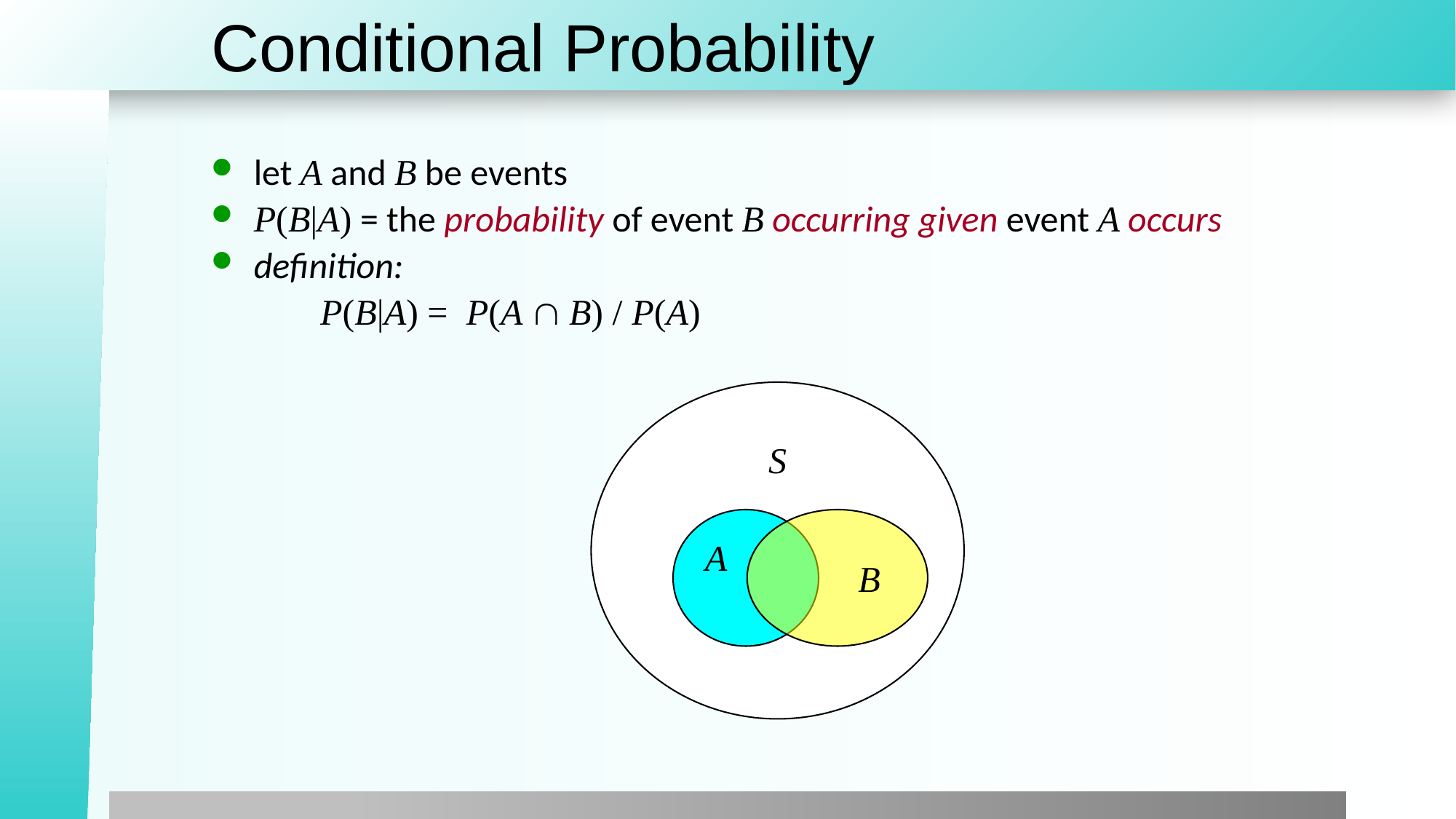

# Conditional Probability
let A and B be events
P(B|A) = the probability of event B occurring given event A occurs
definition:
	P(B|A) =  P(A ∩ B) / P(A)
S
A
       B